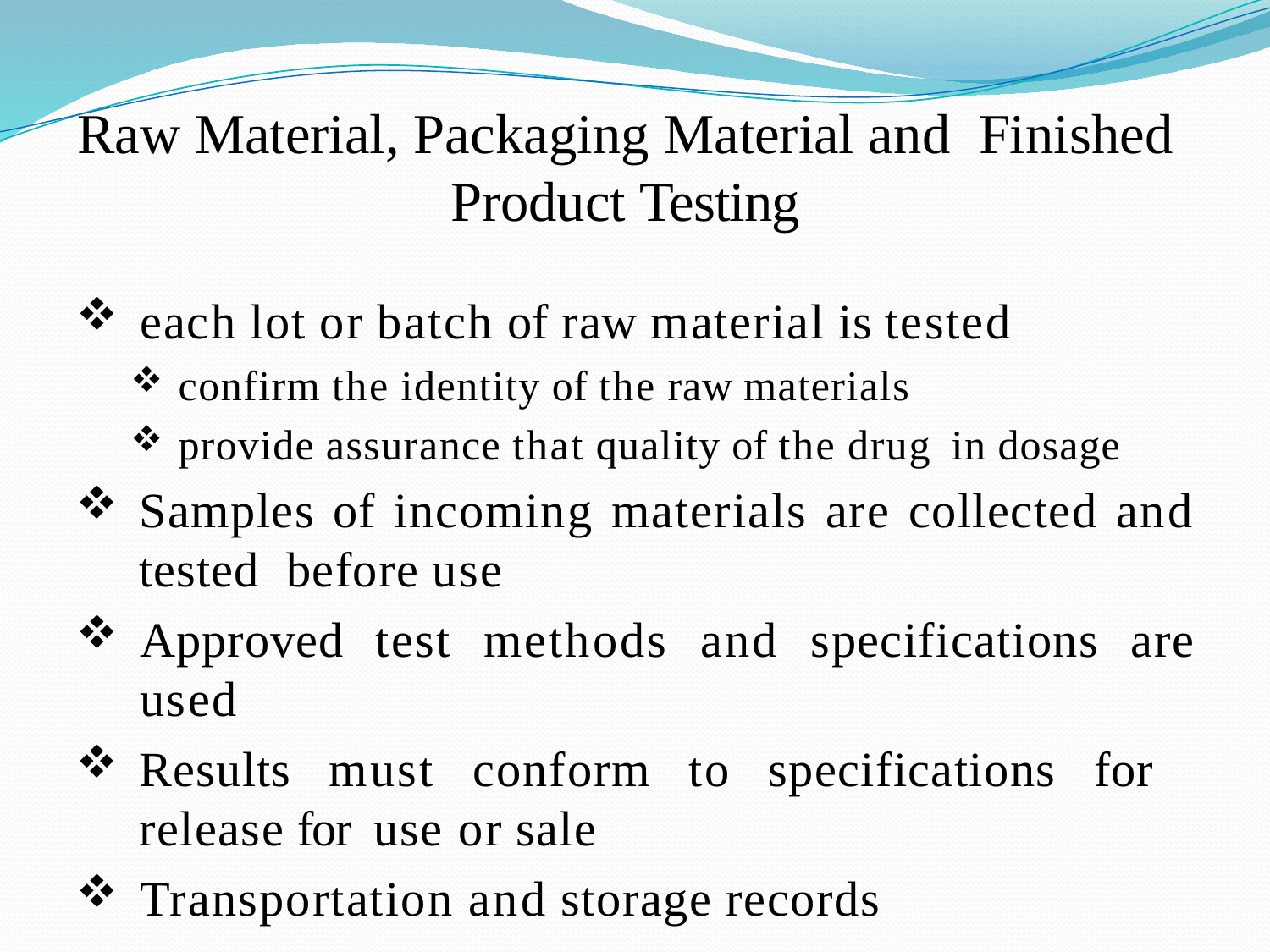

Raw Material, Packaging Material and  Finished Product Testing
each lot or batch of raw material is tested
confirm the identity of the raw materials
provide assurance that quality of the drug in dosage
Samples of incoming materials are collected and tested  before use
Approved test methods and specifications are used
Results must conform to specifications for release for  use or sale
Transportation and storage records